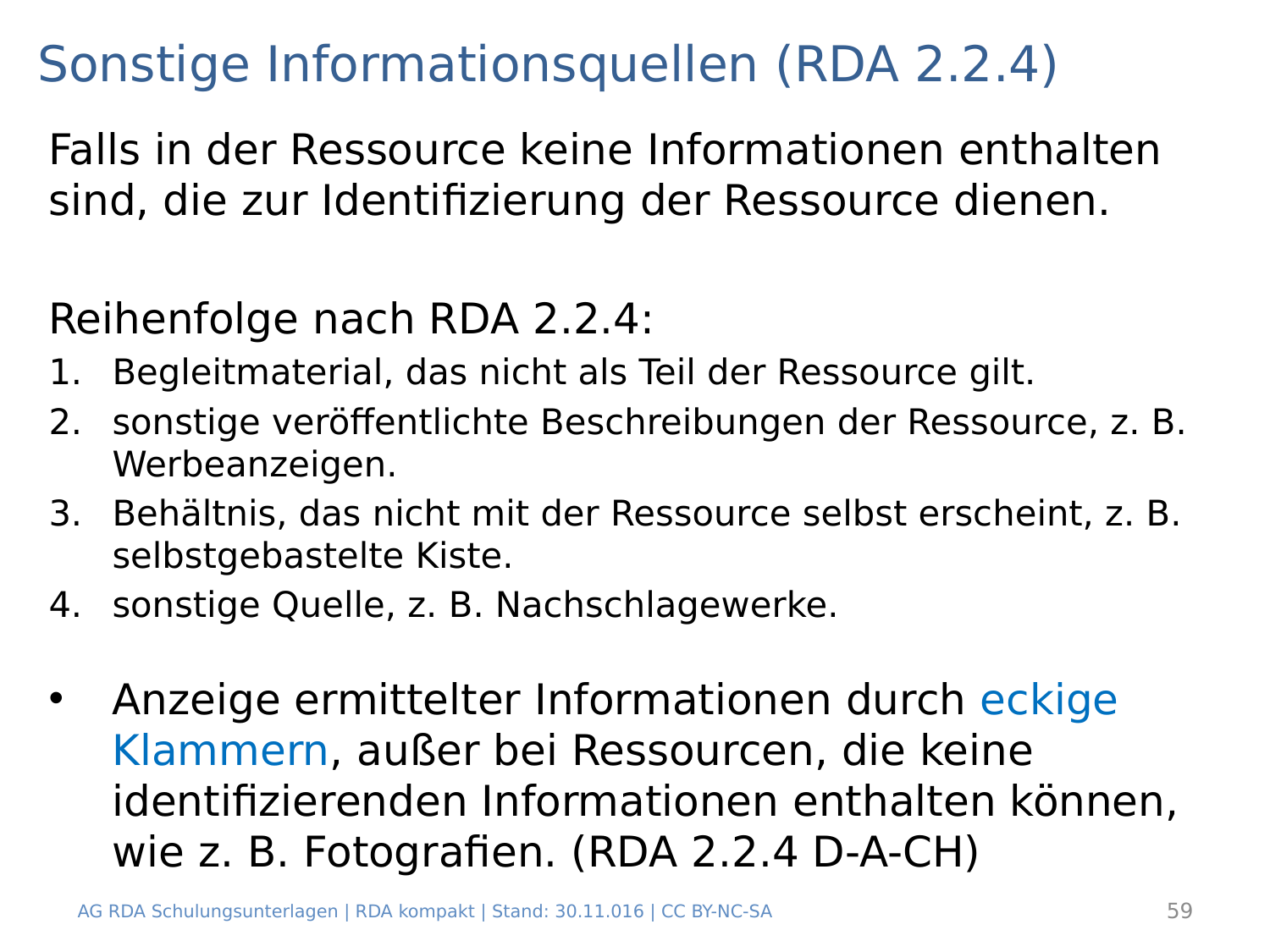

Sonstige Informationsquellen (RDA 2.2.4)
Falls in der Ressource keine Informationen enthalten sind, die zur Identifizierung der Ressource dienen.

Reihenfolge nach RDA 2.2.4:
Begleitmaterial, das nicht als Teil der Ressource gilt.
sonstige veröffentlichte Beschreibungen der Ressource, z. B. Werbeanzeigen.
Behältnis, das nicht mit der Ressource selbst erscheint, z. B. selbstgebastelte Kiste.
sonstige Quelle, z. B. Nachschlagewerke.

Anzeige ermittelter Informationen durch eckige Klammern, außer bei Ressourcen, die keine identifizierenden Informationen enthalten können, wie z. B. Fotografien. (RDA 2.2.4 D-A-CH)
AG RDA Schulungsunterlagen | RDA kompakt | Stand: 30.11.016 | CC BY-NC-SA
59